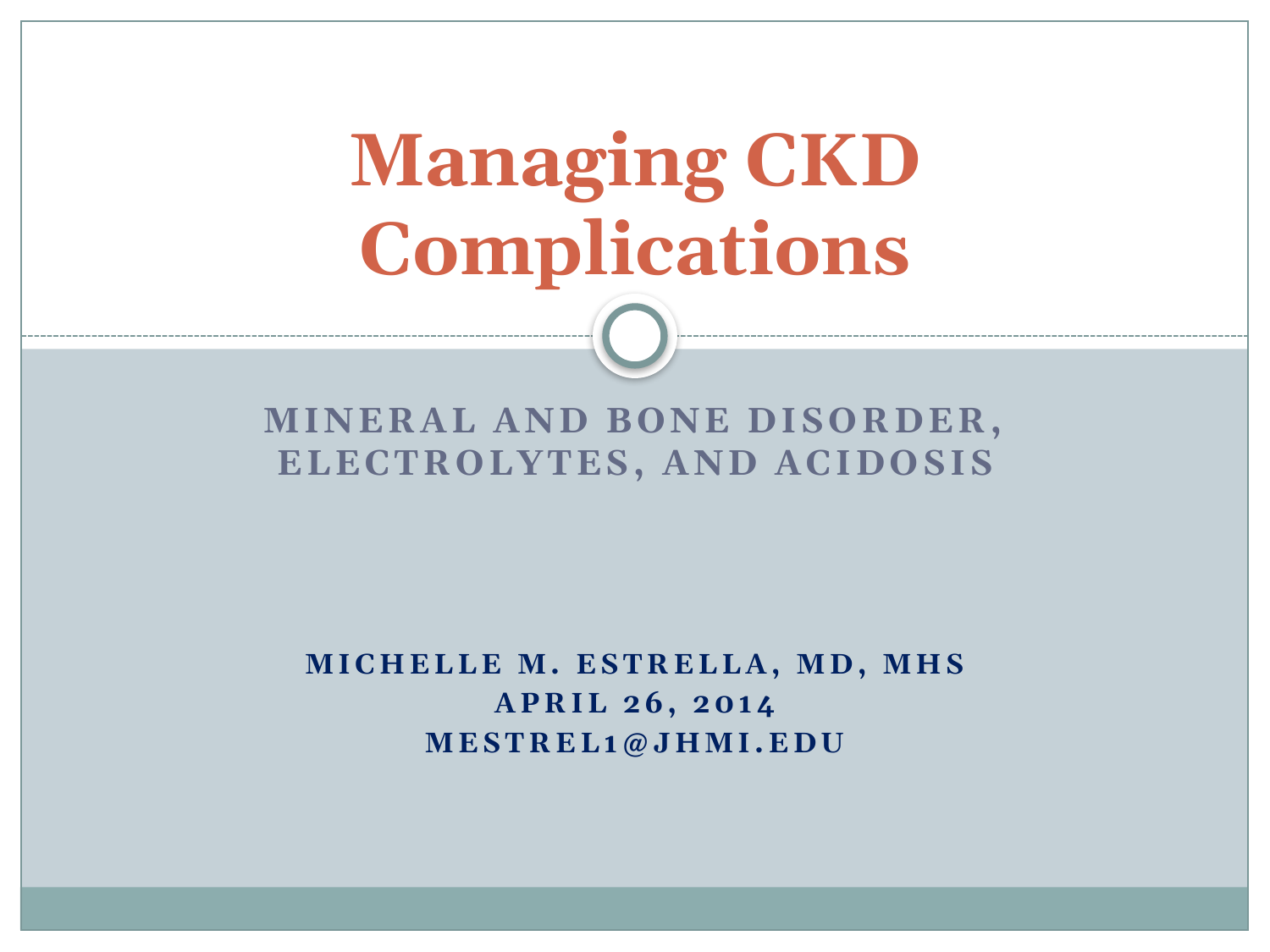

# Managing CKD Complications
Mineral and bone disorder, electrolytes, and acidosis

MICHELLE M. ESTRELLA, Md, mhs
April 26, 2014
mestrel1@jhmi.edu